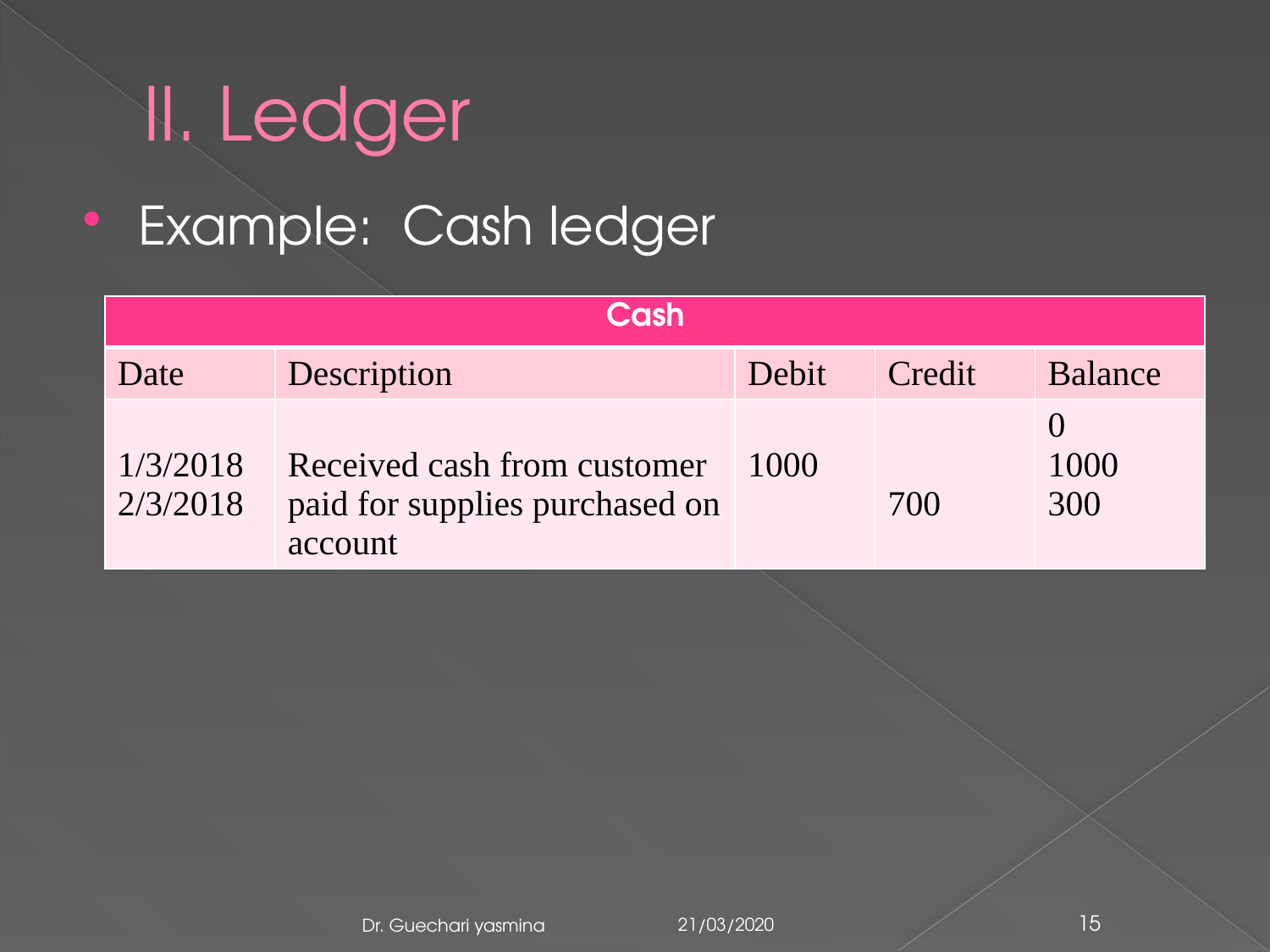

# II. Ledger
Example:  Cash ledger

| Cash |  |  |  |  |
| --- | --- | --- | --- | --- |
| Date | Description | Debit | Credit | Balance |
| 1/3/2018 2/3/2018 | Received cash from customer paid for supplies purchased on account | 1000 | 700 | 0 1000 300 |
21/03/2020
Dr. Guechari yasmina
15